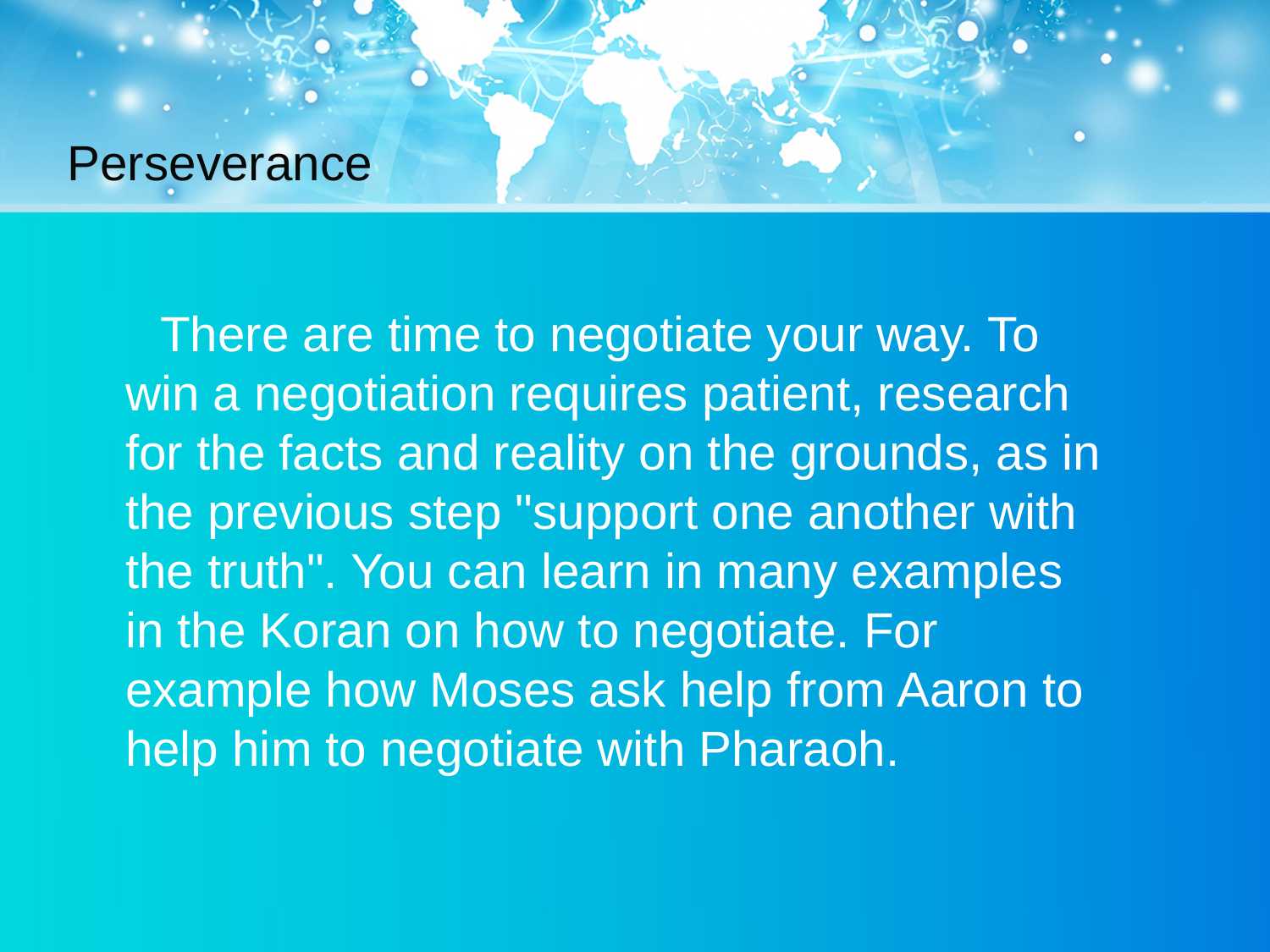

# Perseverance
      There are time to negotiate your way. To win a negotiation requires patient, research for the facts and reality on the grounds, as in the previous step "support one another with the truth". You can learn in many examples in the Koran on how to negotiate. For example how Moses ask help from Aaron to help him to negotiate with Pharaoh.